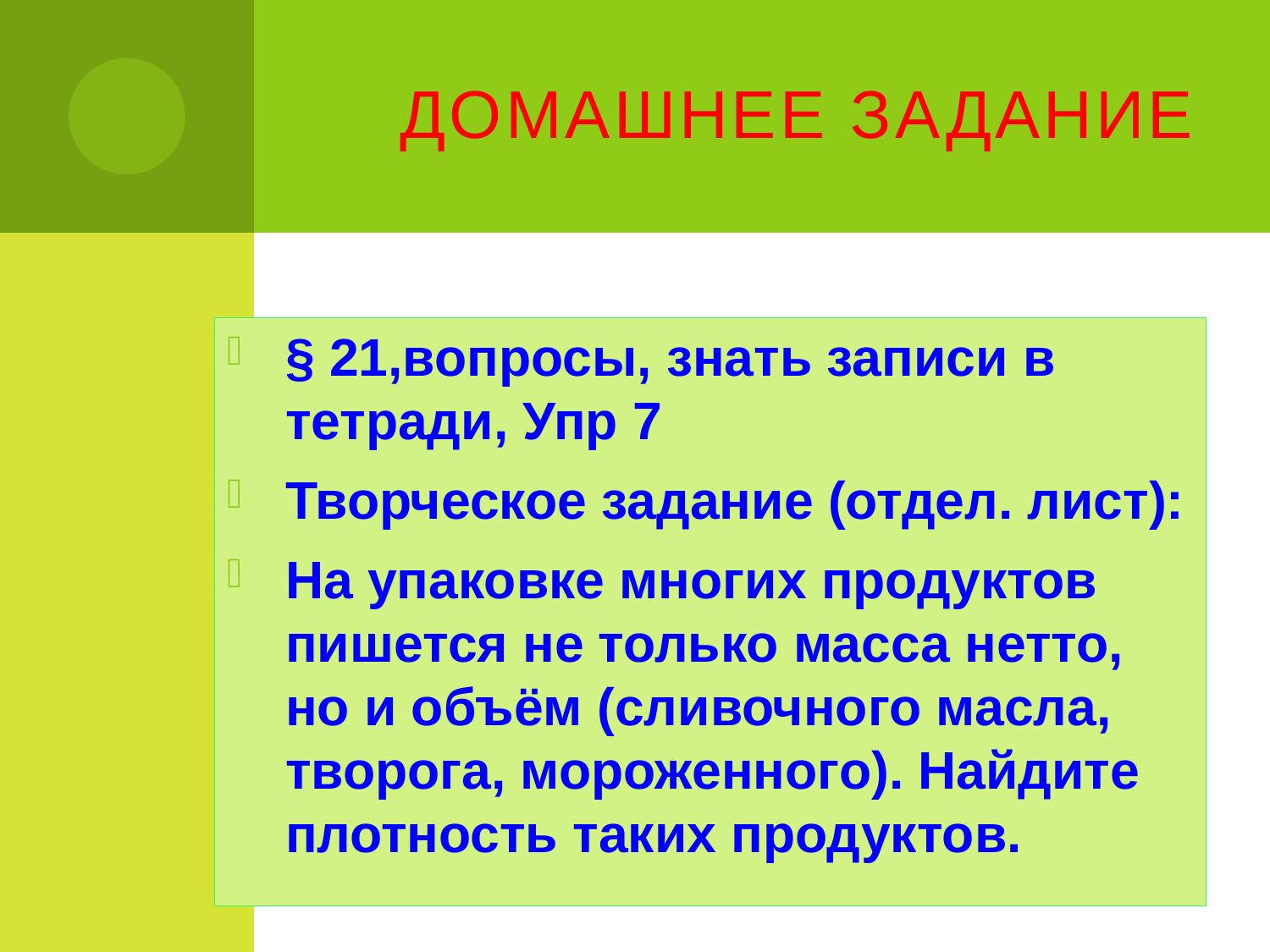

# Домашнее задание
§ 21,вопросы, знать записи в тетради, Упр 7
Творческое задание (отдел. лист):
На упаковке многих продуктов пишется не только масса нетто, но и объём (сливочного масла, творога, мороженного). Найдите плотность таких продуктов.